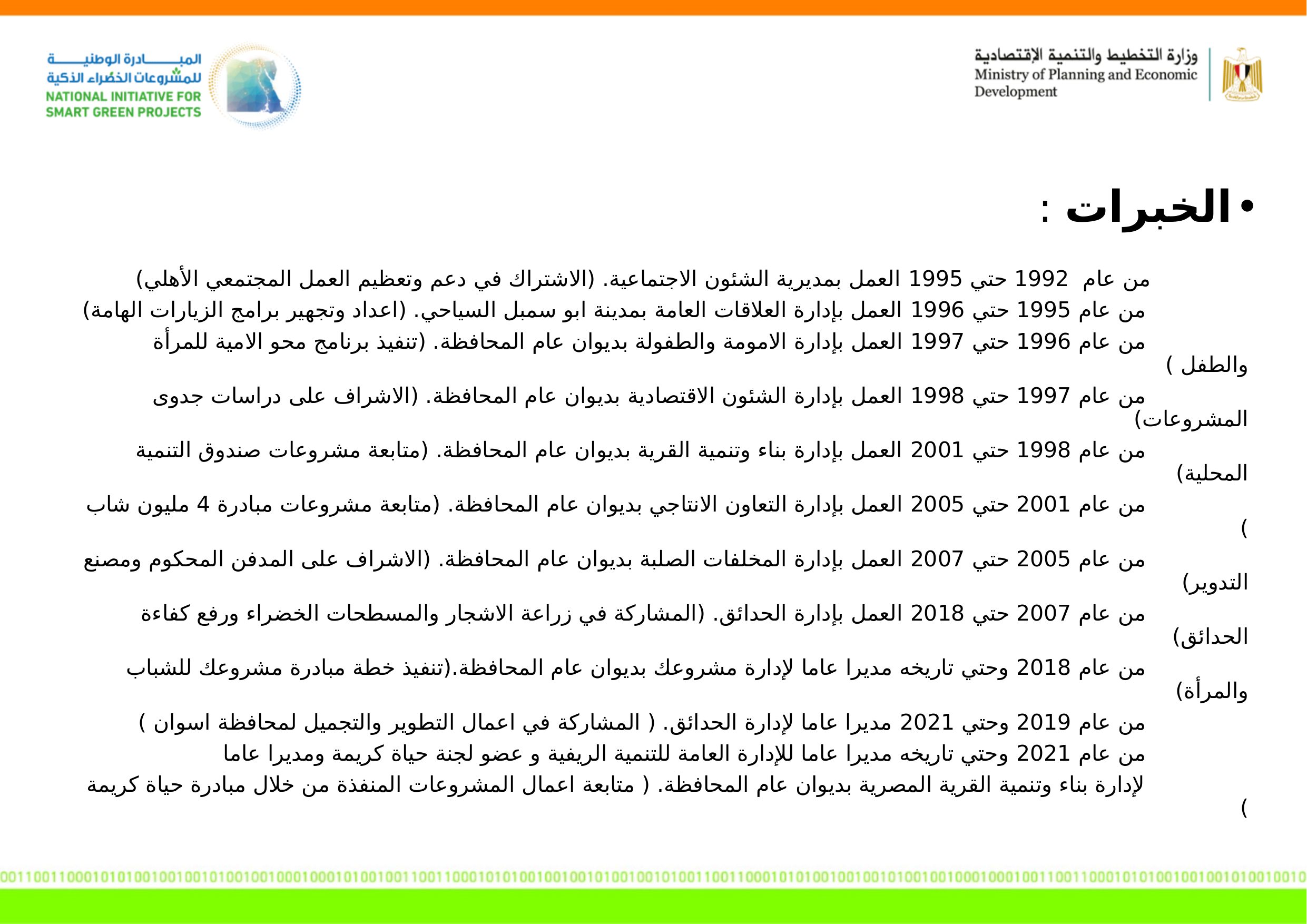

الخبرات :

               من عام  1992 حتي 1995 العمل بمديرية الشئون الاجتماعية. (الاشتراك في دعم وتعظيم العمل المجتمعي الأهلي)
               من عام 1995 حتي 1996 العمل بإدارة العلاقات العامة بمدينة ابو سمبل السياحي. (اعداد وتجهير برامج الزيارات الهامة)
               من عام 1996 حتي 1997 العمل بإدارة الامومة والطفولة بديوان عام المحافظة. (تنفيذ برنامج محو الامية للمرأة والطفل )
               من عام 1997 حتي 1998 العمل بإدارة الشئون الاقتصادية بديوان عام المحافظة. (الاشراف على دراسات جدوى المشروعات)
               من عام 1998 حتي 2001 العمل بإدارة بناء وتنمية القرية بديوان عام المحافظة. (متابعة مشروعات صندوق التنمية المحلية)
               من عام 2001 حتي 2005 العمل بإدارة التعاون الانتاجي بديوان عام المحافظة. (متابعة مشروعات مبادرة 4 مليون شاب )
               من عام 2005 حتي 2007 العمل بإدارة المخلفات الصلبة بديوان عام المحافظة. (الاشراف على المدفن المحكوم ومصنع التدوير)
               من عام 2007 حتي 2018 العمل بإدارة الحدائق. (المشاركة في زراعة الاشجار والمسطحات الخضراء ورفع كفاءة الحدائق)
               من عام 2018 وحتي تاريخه مديرا عاما لإدارة مشروعك بديوان عام المحافظة.(تنفيذ خطة مبادرة مشروعك للشباب والمرأة)
               من عام 2019 وحتي 2021 مديرا عاما لإدارة الحدائق. ( المشاركة في اعمال التطوير والتجميل لمحافظة اسوان )
               من عام 2021 وحتي تاريخه مديرا عاما للإدارة العامة للتنمية الريفية و عضو لجنة حياة كريمة ومديرا عاما
               لإدارة بناء وتنمية القرية المصرية بديوان عام المحافظة. ( متابعة اعمال المشروعات المنفذة من خلال مبادرة حياة كريمة )